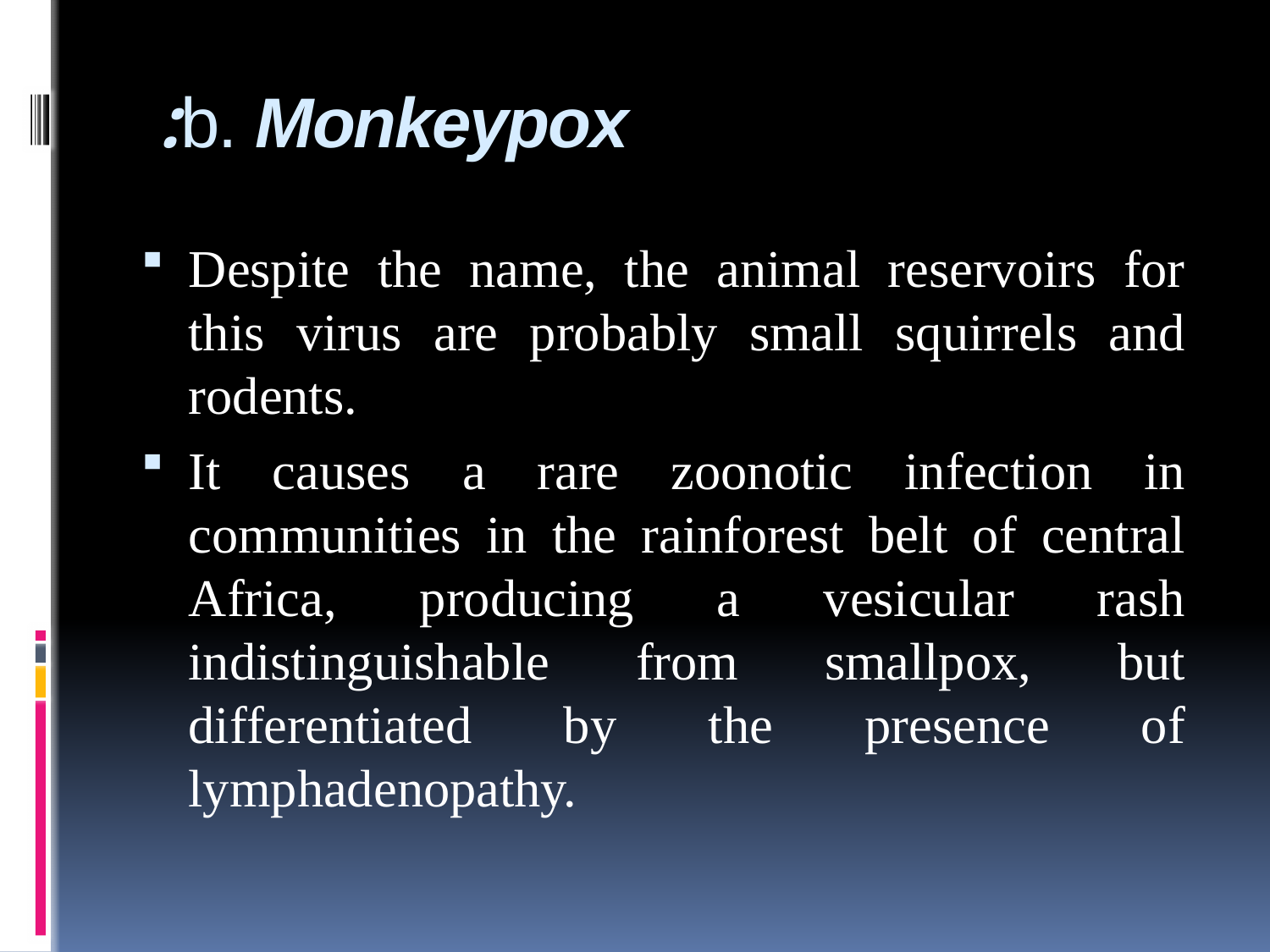

# b. Monkeypox:
Despite the name, the animal reservoirs for this virus are probably small squirrels and rodents.
It causes a rare zoonotic infection in communities in the rainforest belt of central Africa, producing a vesicular rash indistinguishable from smallpox, but differentiated by the presence of lymphadenopathy.